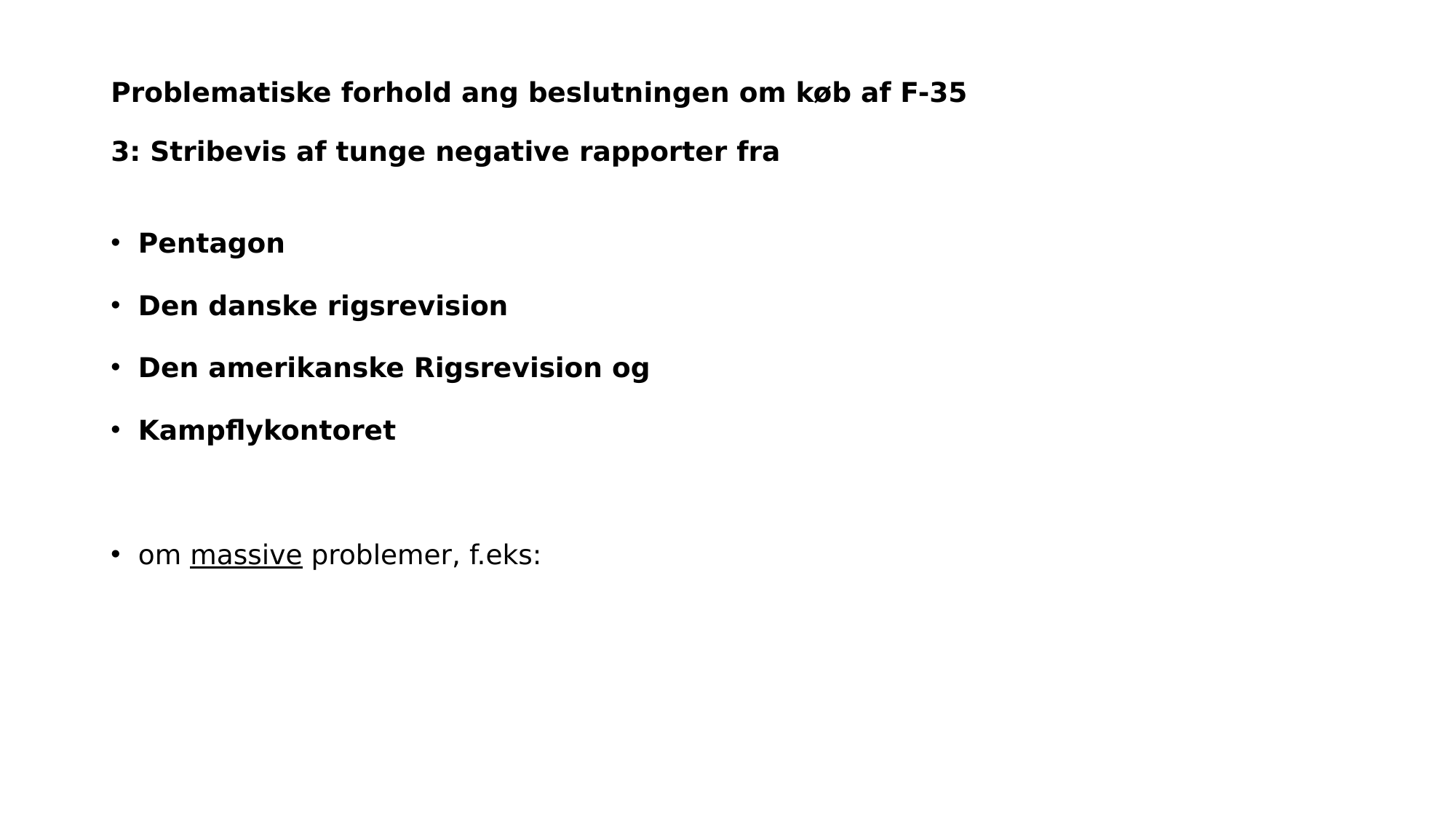

# Problematiske forhold ang beslutningen om køb af F-35 3: Stribevis af tunge negative rapporter fra
Pentagon
Den danske rigsrevision
Den amerikanske Rigsrevision og
Kampflykontoret

om massive problemer, f.eks: